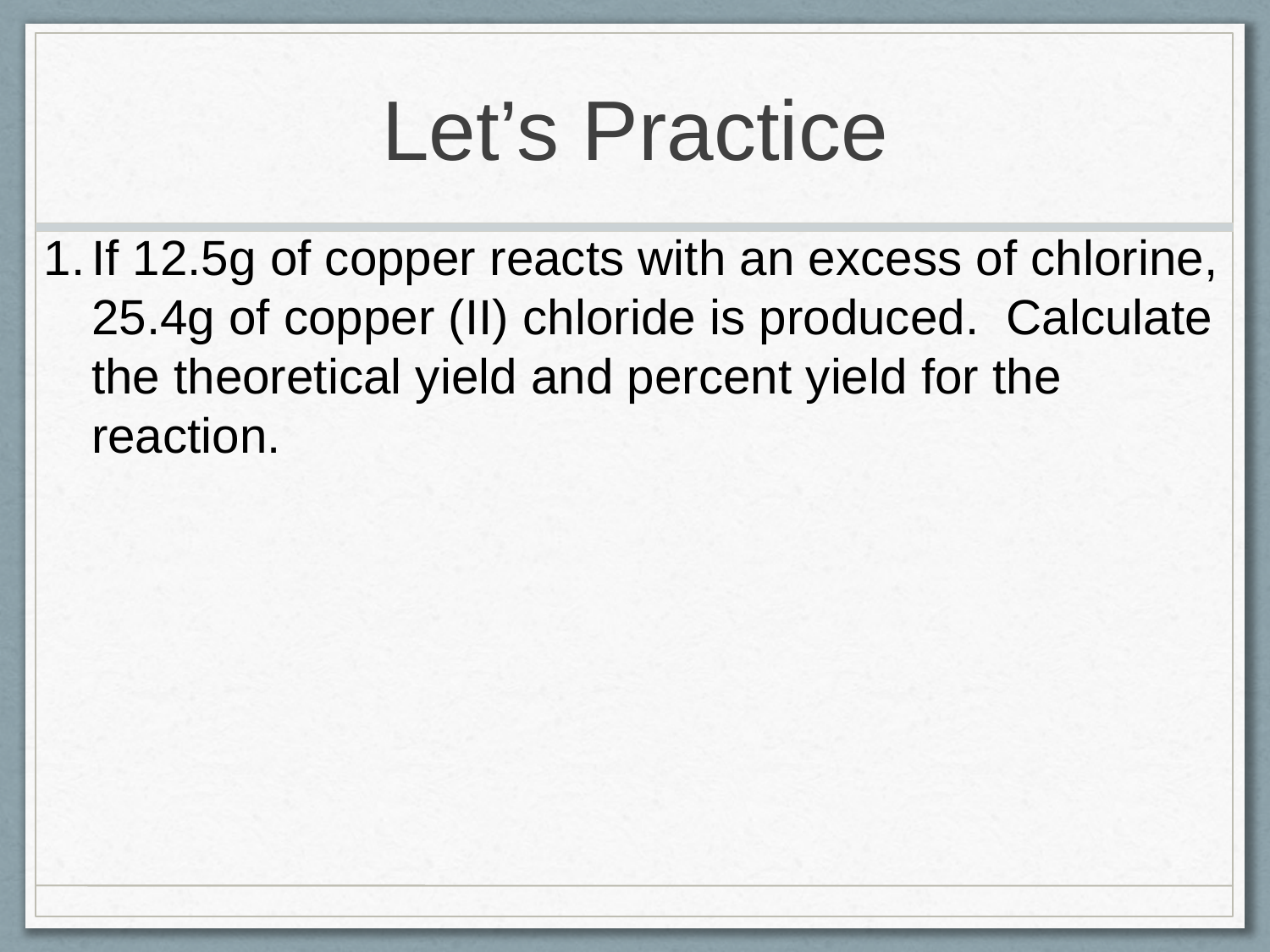

# Let’s Practice
If 12.5g of copper reacts with an excess of chlorine, 25.4g of copper (II) chloride is produced.  Calculate the theoretical yield and percent yield for the reaction.